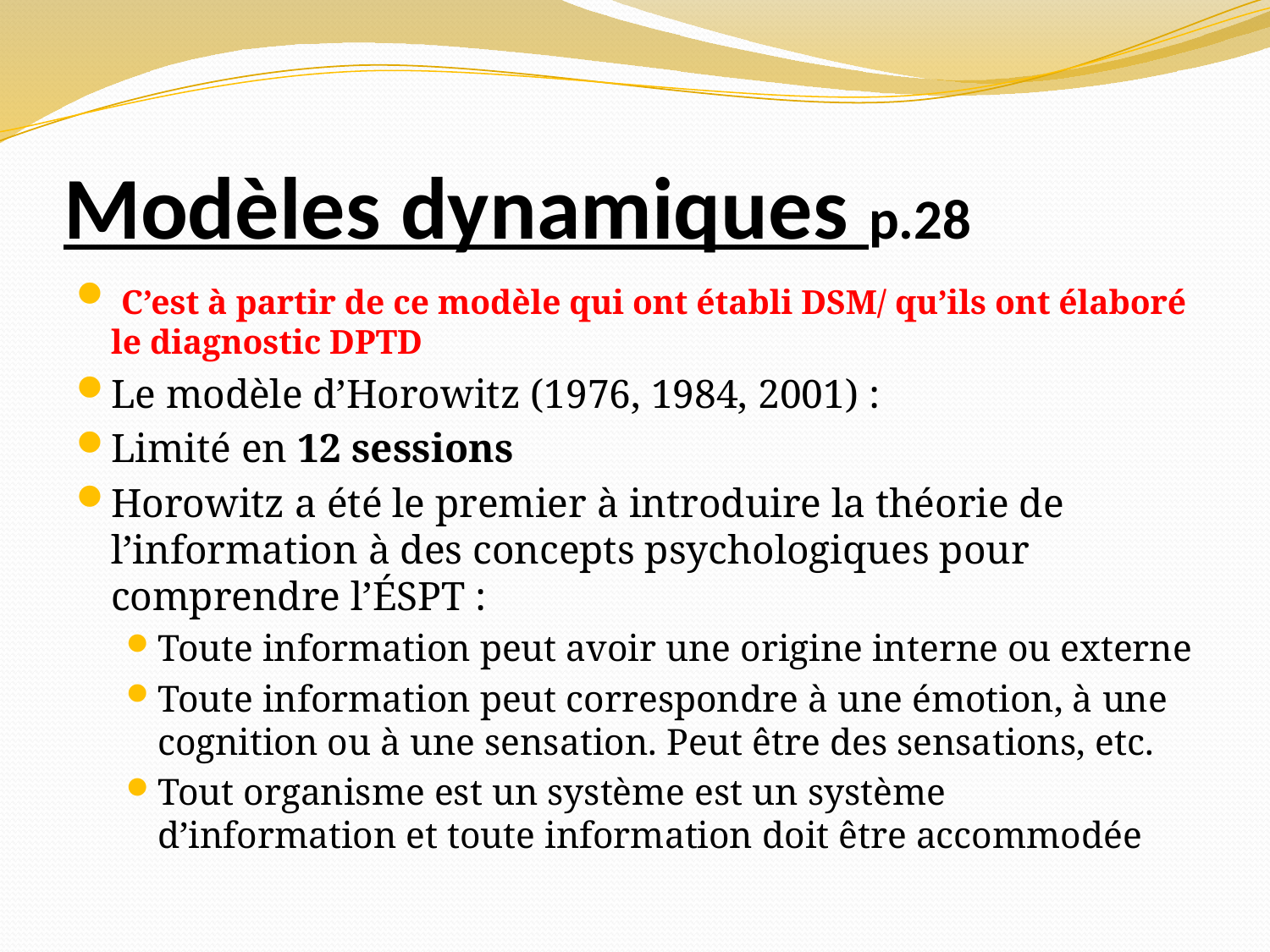

# Modèles dynamiques p.28
 C’est à partir de ce modèle qui ont établi DSM/ qu’ils ont élaboré le diagnostic DPTD
Le modèle d’Horowitz (1976, 1984, 2001) :
Limité en 12 sessions
Horowitz a été le premier à introduire la théorie de l’information à des concepts psychologiques pour comprendre l’ÉSPT :
Toute information peut avoir une origine interne ou externe
Toute information peut correspondre à une émotion, à une cognition ou à une sensation. Peut être des sensations, etc.
Tout organisme est un système est un système d’information et toute information doit être accommodée